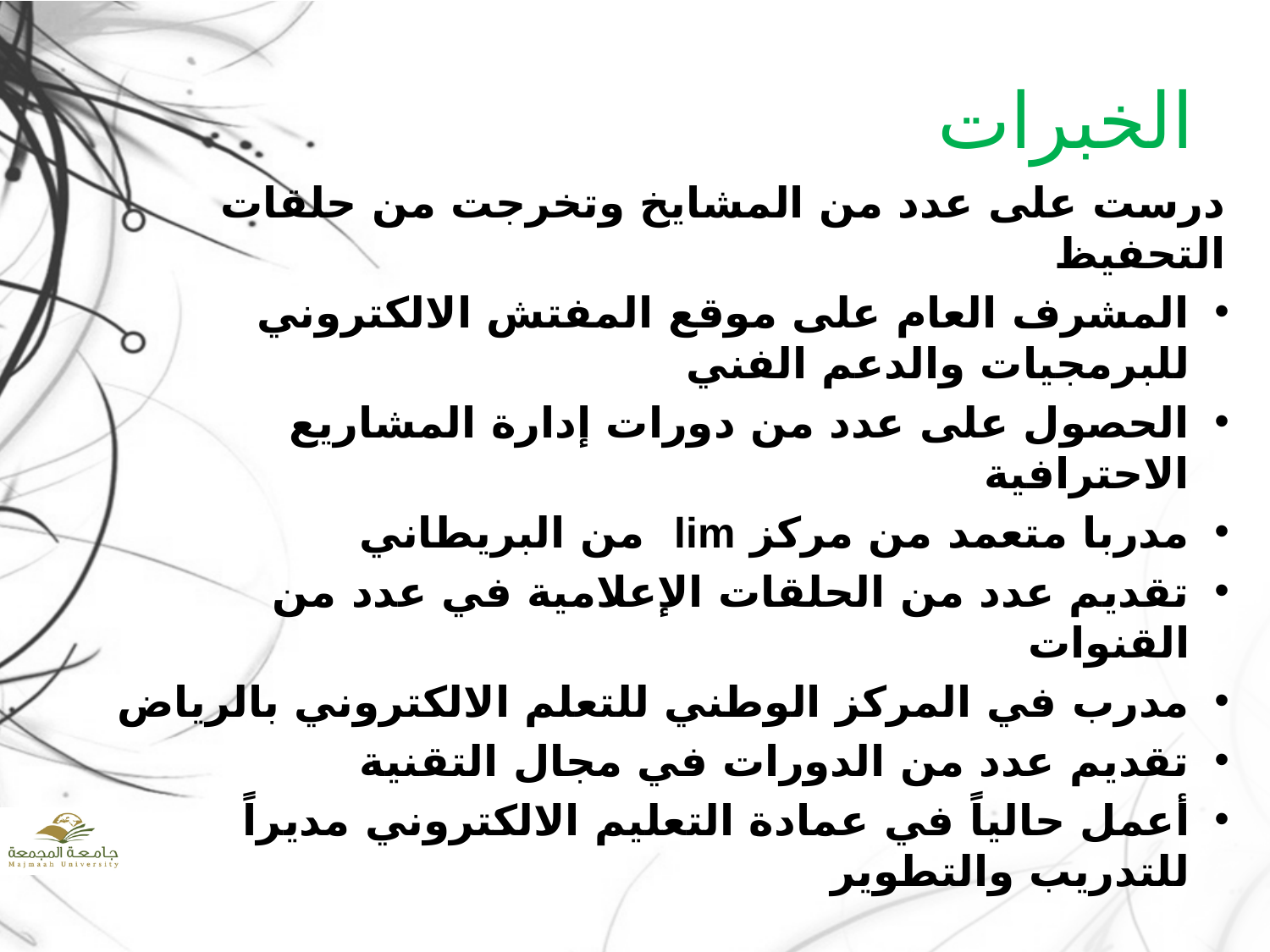

# الخبرات
درست على عدد من المشايخ وتخرجت من حلقات التحفيظ
المشرف العام على موقع المفتش الالكتروني للبرمجيات والدعم الفني
الحصول على عدد من دورات إدارة المشاريع الاحترافية
مدربا متعمد من مركز lim  من البريطاني
تقديم عدد من الحلقات الإعلامية في عدد من القنوات
مدرب في المركز الوطني للتعلم الالكتروني بالرياض
تقديم عدد من الدورات في مجال التقنية
أعمل حالياً في عمادة التعليم الالكتروني مديراً للتدريب والتطوير